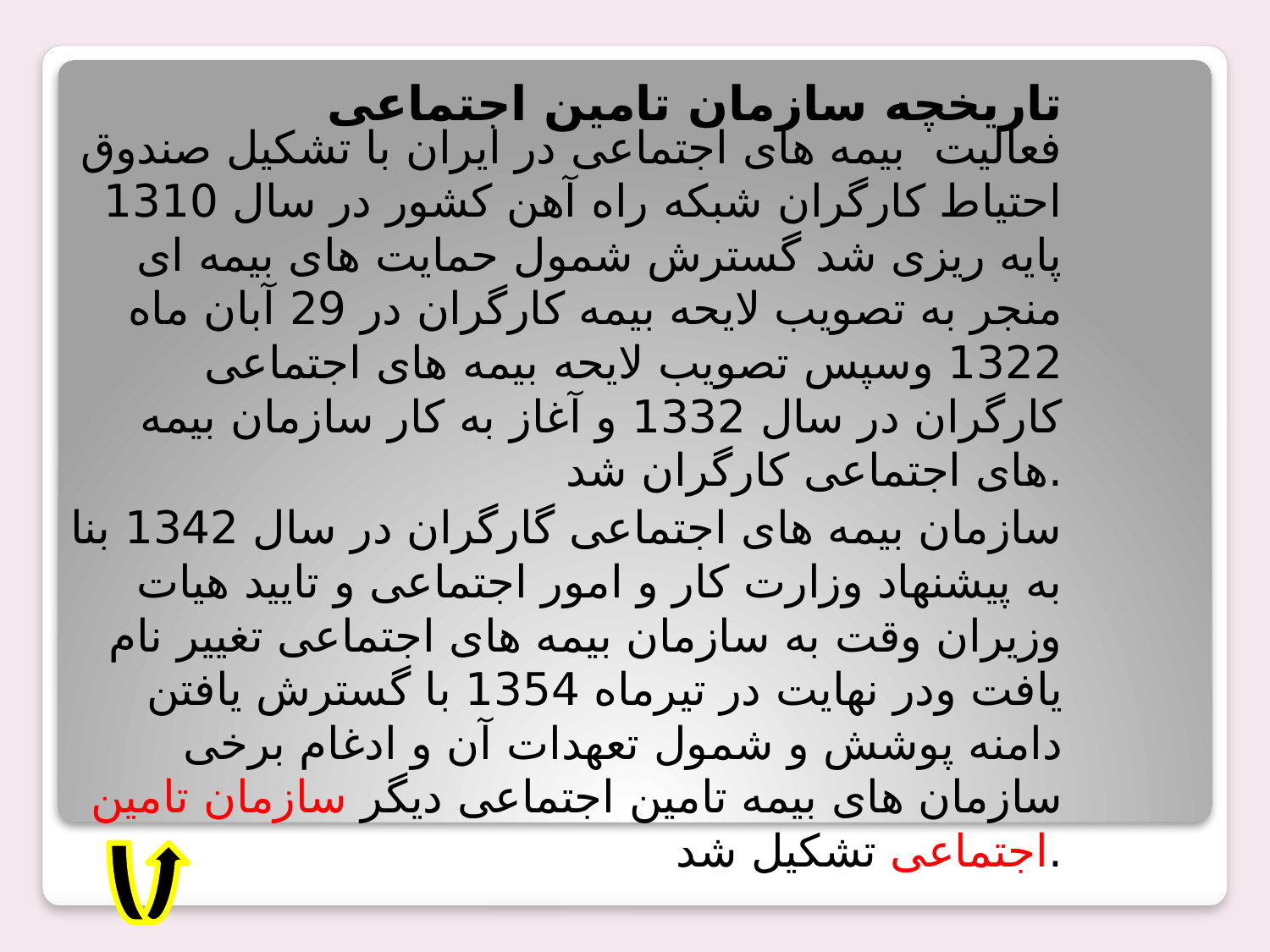

# تاریخچه سازمان تامین اجتماعی
فعالیت  بیمه های اجتماعی در ایران با تشکیل صندوق احتیاط کارگران شبکه راه آهن کشور در سال 1310 پایه ریزی شد گسترش شمول حمایت های بیمه ای منجر به تصویب لایحه بیمه کارگران در 29 آبان ماه 1322 وسپس تصویب لایحه بیمه های اجتماعی کارگران در سال 1332 و آغاز به کار سازمان بیمه های اجتماعی کارگران شد.
سازمان بیمه های اجتماعی گارگران در سال 1342 بنا به پیشنهاد وزارت کار و امور اجتماعی و تایید هیات وزیران وقت به سازمان بیمه های اجتماعی تغییر نام یافت ودر نهایت در تیرماه 1354 با گسترش یافتن دامنه پوشش و شمول تعهدات آن و ادغام برخی سازمان های بیمه تامین اجتماعی دیگر سازمان تامین اجتماعی تشکیل شد.